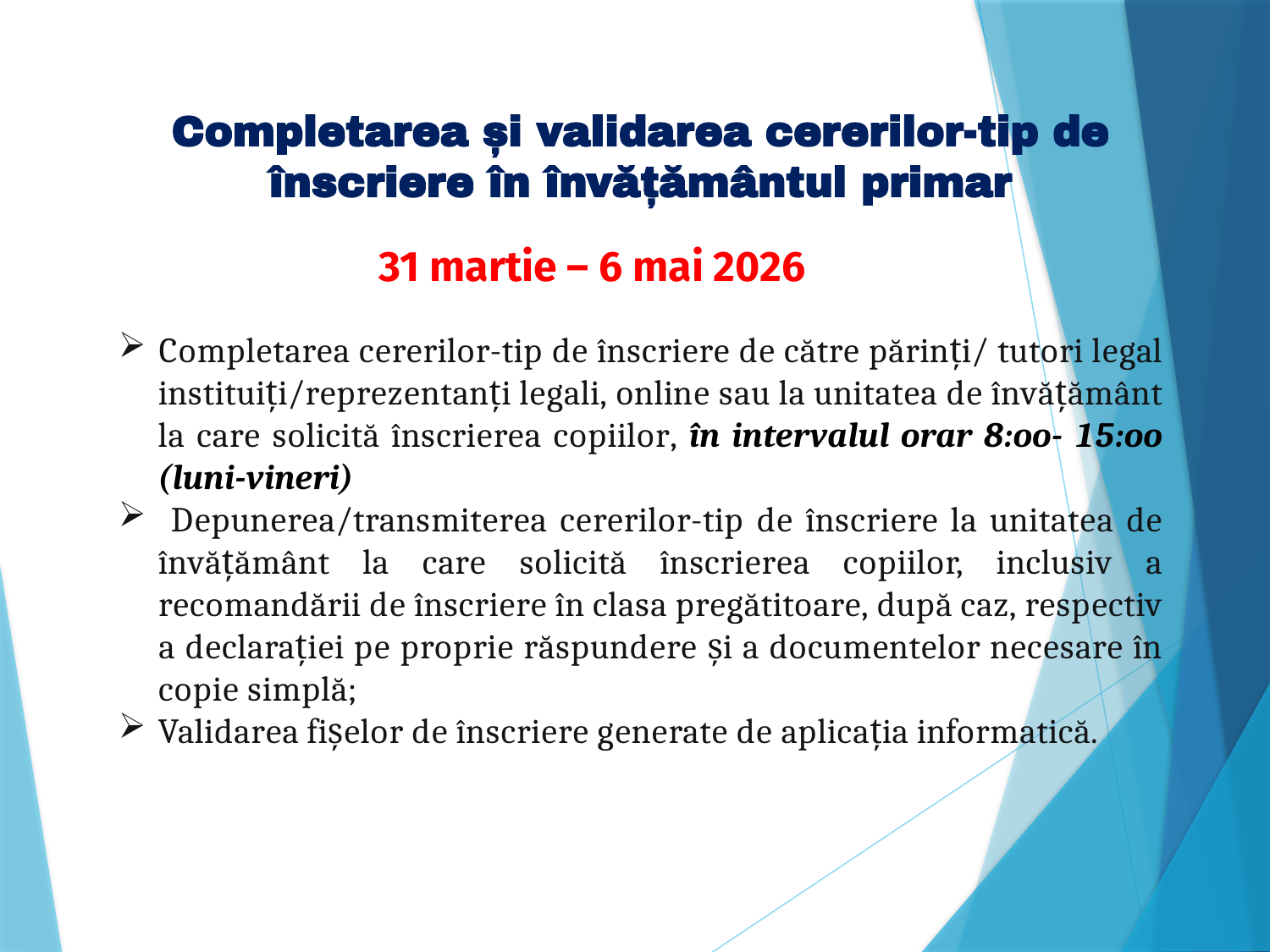

Completarea și validarea cererilor-tip de înscriere în învățământul primar

                      31 martie – 6 mai 2026

Completarea cererilor-tip de înscriere de către părinți/ tutori legal instituiți/reprezentanți legali, online sau la unitatea de învățământ la care solicită înscrierea copiilor, în intervalul orar 8:oo- 15:oo (luni-vineri)
 Depunerea/transmiterea cererilor-tip de înscriere la unitatea de învățământ la care solicită înscrierea copiilor, inclusiv a recomandării de înscriere în clasa pregătitoare, după caz, respectiv a declarației pe proprie răspundere și a documentelor necesare în copie simplă;
Validarea fișelor de înscriere generate de aplicația informatică.